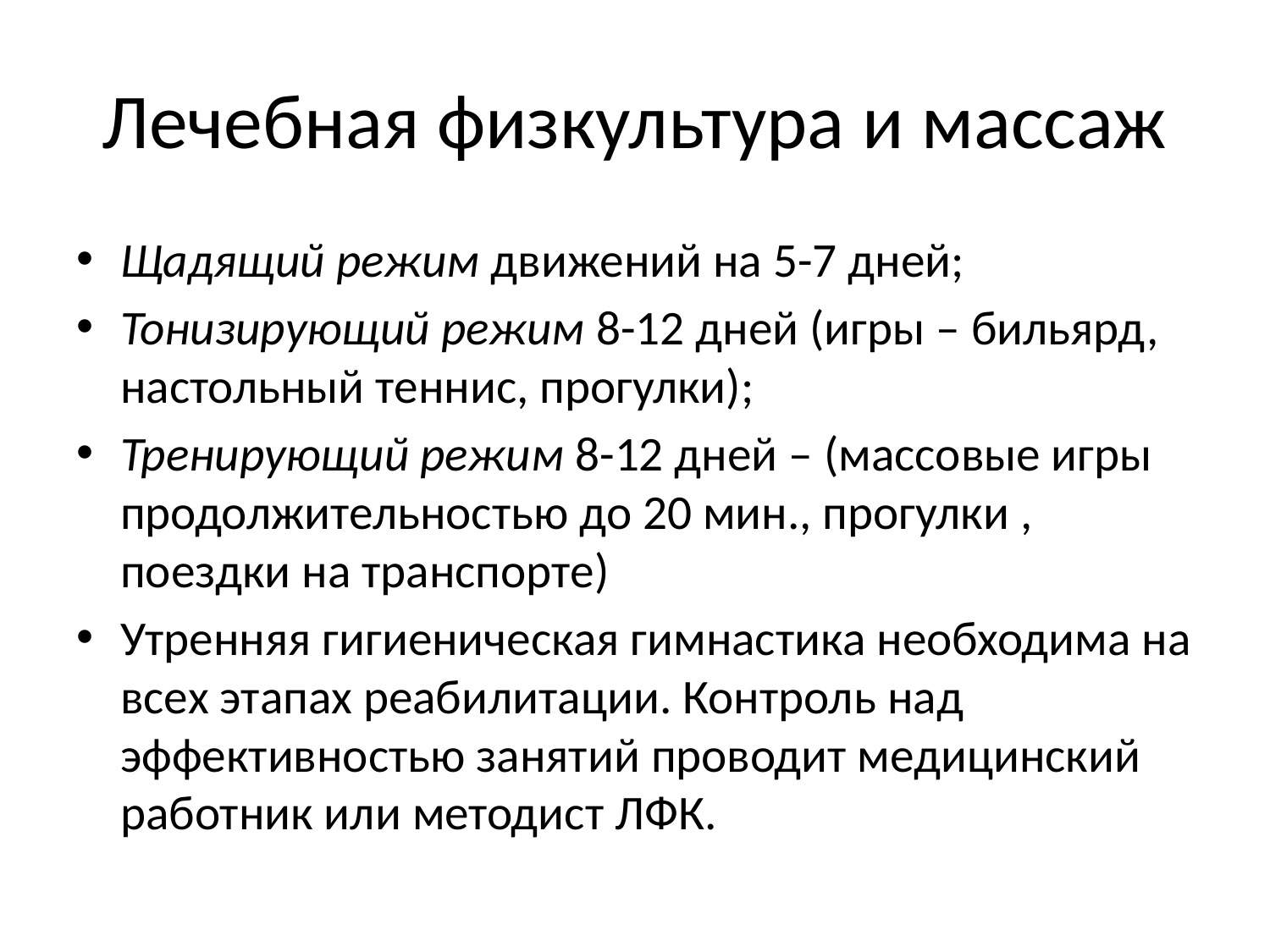

# Лечебная физкультура и массаж
Щадящий режим движений на 5-7 дней;
Тонизирующий режим 8-12 дней (игры – бильярд, настольный теннис, прогулки);
Тренирующий режим 8-12 дней – (массовые игры продолжительностью до 20 мин., прогулки , поездки на транспорте)
Утренняя гигиеническая гимнастика необходима на всех этапах реабилитации. Контроль над эффективностью занятий проводит медицинский работник или методист ЛФК.